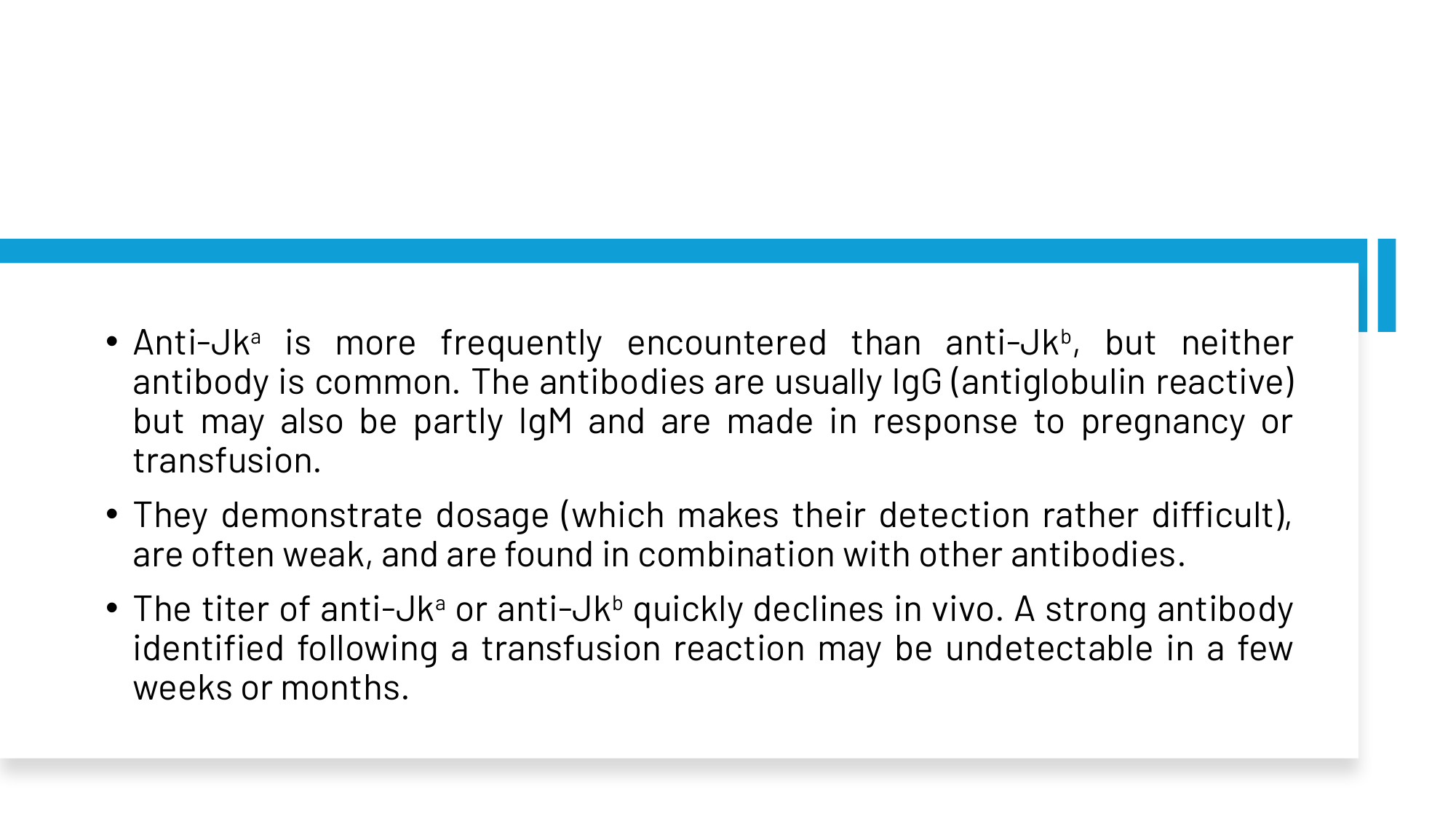

#

Anti-Jka is more frequently encountered than anti-Jkb, but neither antibody is common. The antibodies are usually IgG (antiglobulin reactive) but may also be partly IgM and are made in response to pregnancy or transfusion.
They demonstrate dosage (which makes their detection rather difficult), are often weak, and are found in combination with other antibodies.
The titer of anti-Jka or anti-Jkb quickly declines in vivo. A strong antibody identified following a transfusion reaction may be undetectable in a few weeks or months.